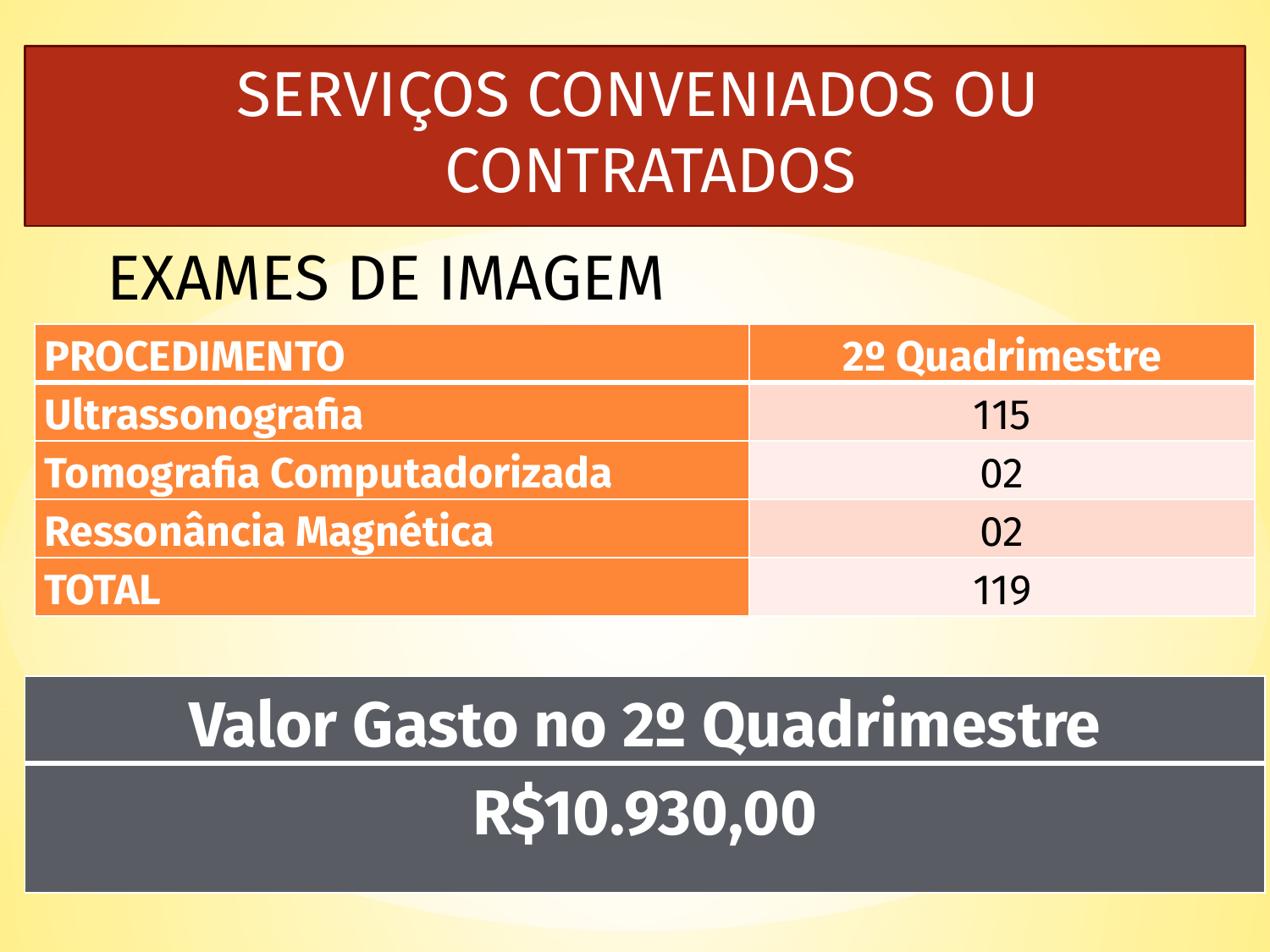

SERVIÇOS CONVENIADOS OU CONTRATADOS
EXAMES DE IMAGEM
| PROCEDIMENTO | 2º Quadrimestre |
| --- | --- |
| Ultrassonografia | 115 |
| Tomografia Computadorizada | 02 |
| Ressonância Magnética | 02 |
| TOTAL | 119 |
| Valor Gasto no 2º Quadrimestre |
| --- |
| R$10.930,00 |